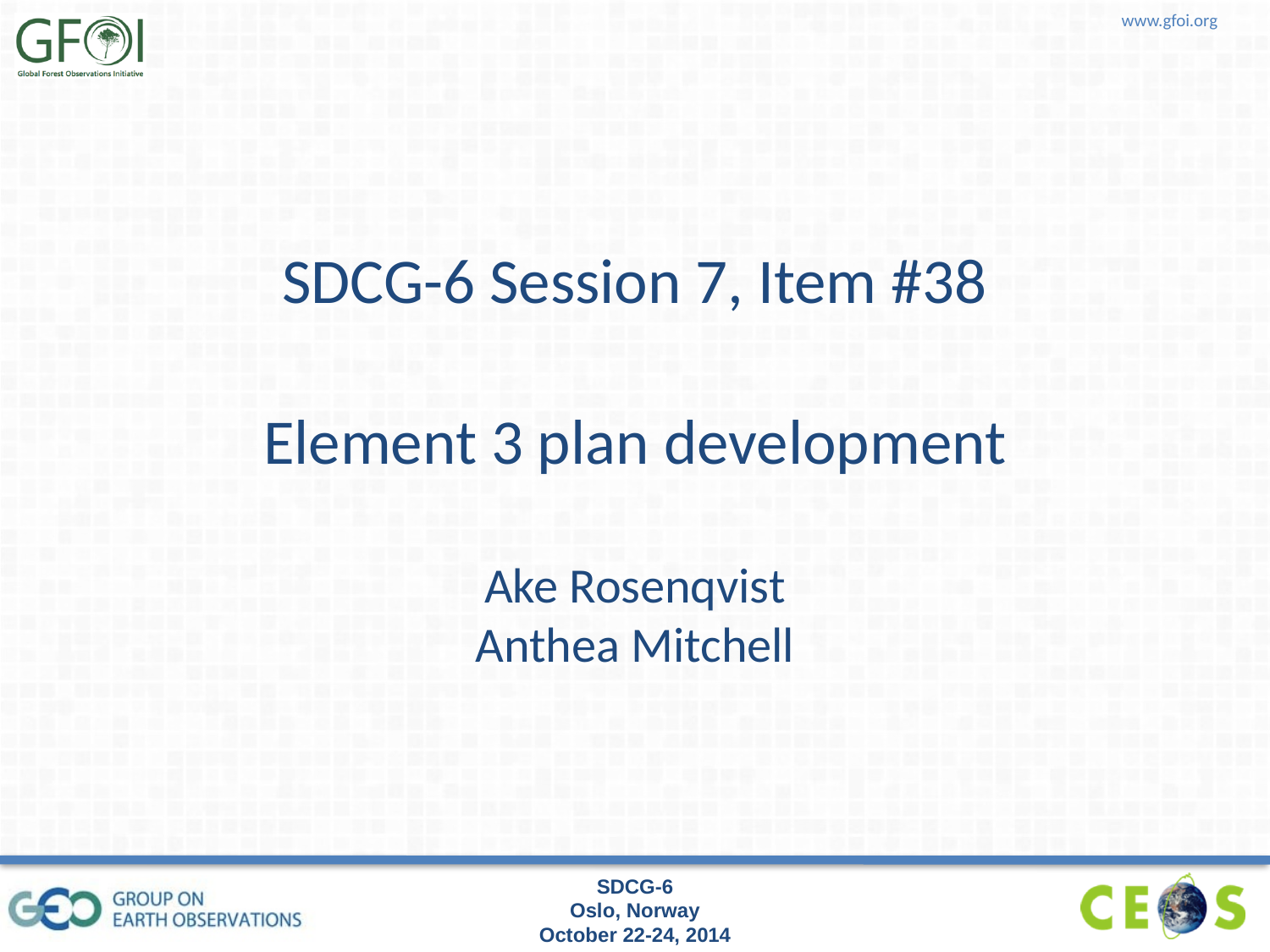

# SDCG-6 Session 7, Item #38 Element 3 plan development Ake Rosenqvist Anthea Mitchell